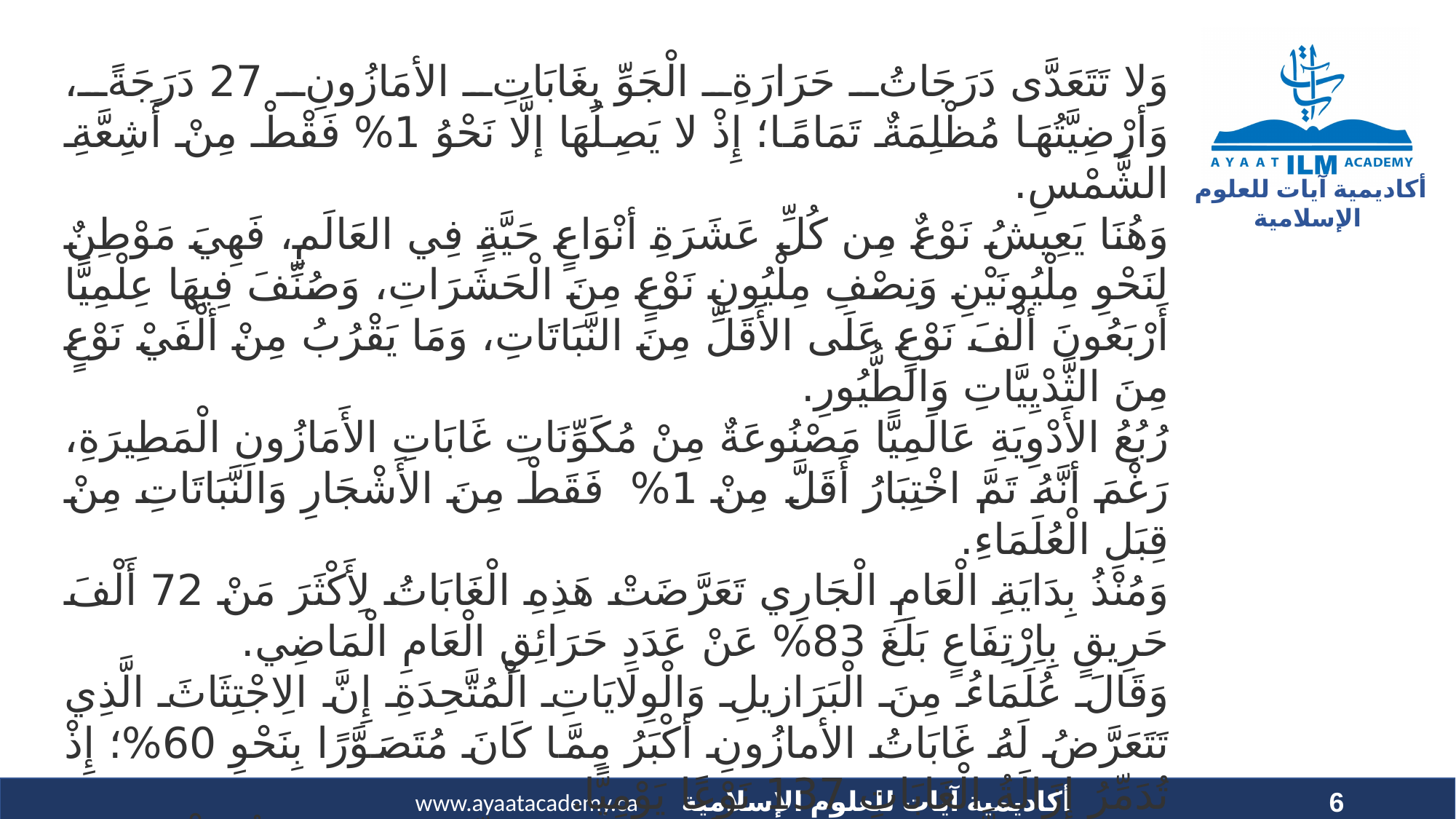

وَلا تَتَعَدَّى دَرَجَاتُ حَرَارَةِ الْجَوِّ بِغَابَاتِ الأمَازُونِ 27 دَرَجَةً، وَأرْضِيَّتُهَا مُظْلِمَةٌ تَمَامًا؛ إِذْ لا يَصِلُهَا إلَّا نَحْوُ 1% فَقْطْ مِنْ أَشِعَّةِ الشَّمْسِ.
وَهُنَا يَعِيشُ نَوْعٌ مِن كُلِّ عَشَرَةِ أنْوَاعٍ حَيَّةٍ فِي العَالَمِ، فَهِيَ مَوْطِنٌ لِنَحْوِ مِلْيُونَيْنِ وَنِصْفِ مِلْيُونِ نَوْعٍ مِنَ الْحَشَرَاتِ، وَصُنِّفَ فِيهَا عِلْمِيًّا أرْبَعُونَ ألْفَ نَوْعٍ عَلَى الأَقَلِّ مِنَ النَّبَاتَاتِ، وَمَا يَقْرُبُ مِنْ ألْفَيْ نَوْعٍ مِنَ الثَّدْيِيَّاتِ وَالطُّيُورِ.
رُبُعُ الأَدْوِيَةِ عَالَمِيًّا مَصْنُوعَةٌ مِنْ مُكَوِّنَاتِ غَابَاتِ الأَمَازُونِ الْمَطِيرَةِ، رَغْمَ أنَّهُ تَمَّ اخْتِبَارُ أَقَلَّ مِنْ 1%  فَقَطْ مِنَ الأَشْجَارِ وَالنَّبَاتَاتِ مِنْ قِبَلِ الْعُلَمَاءِ.
وَمُنْذُ بِدَايَةِ الْعَامِ الْجَارِي تَعَرَّضَتْ هَذِهِ الْغَابَاتُ لِأَكْثَرَ مَنْ 72 أَلْفَ حَرِيقٍ بِاِرْتِفَاعٍ بَلَغَ 83% عَنْ عَدَدِ حَرَائِقِ الْعَامِ الْمَاضِي.
وَقَالَ عُلَمَاءُ مِنَ الْبَرَازيلِ وَالْوِلَايَاتِ الْمُتَّحِدَةِ إِنَّ الِاجْتِثَاثَ الَّذِي تَتَعَرَّضُ لَهُ غَابَاتُ الأمازُونِ أكْبَرُ مِمَّا كَانَ مُتَصَوَّرًا بِنَحْوِ 60%؛ إِذْ تُدَمِّرُ إِزَالَةُ الْغَابَاتِ 137 نَوْعًا يَوْمِيًّا.
وَوَفْقَ مَجَلَّةِ "ساينتيفيك أمريكان"، يُحَذِّرُ خُبَرَاءُ التَّغَيُّرِ الْمُنَاخِيِّ مِنْ أنَّ ارْتِفَاعًا بِثَلاثِ دَرَجَاتٍ مِئَوِيَّةٍ عَلَى الْأرْضِ سَيُدَمِّرُ نَحَوَ 75% مِنْ غَابَاتِ الأمَازُونِ الْمَطِيرَةِ وَسَيَقْتُلُهَا خِلَالَ 100 عَامٍ.
6